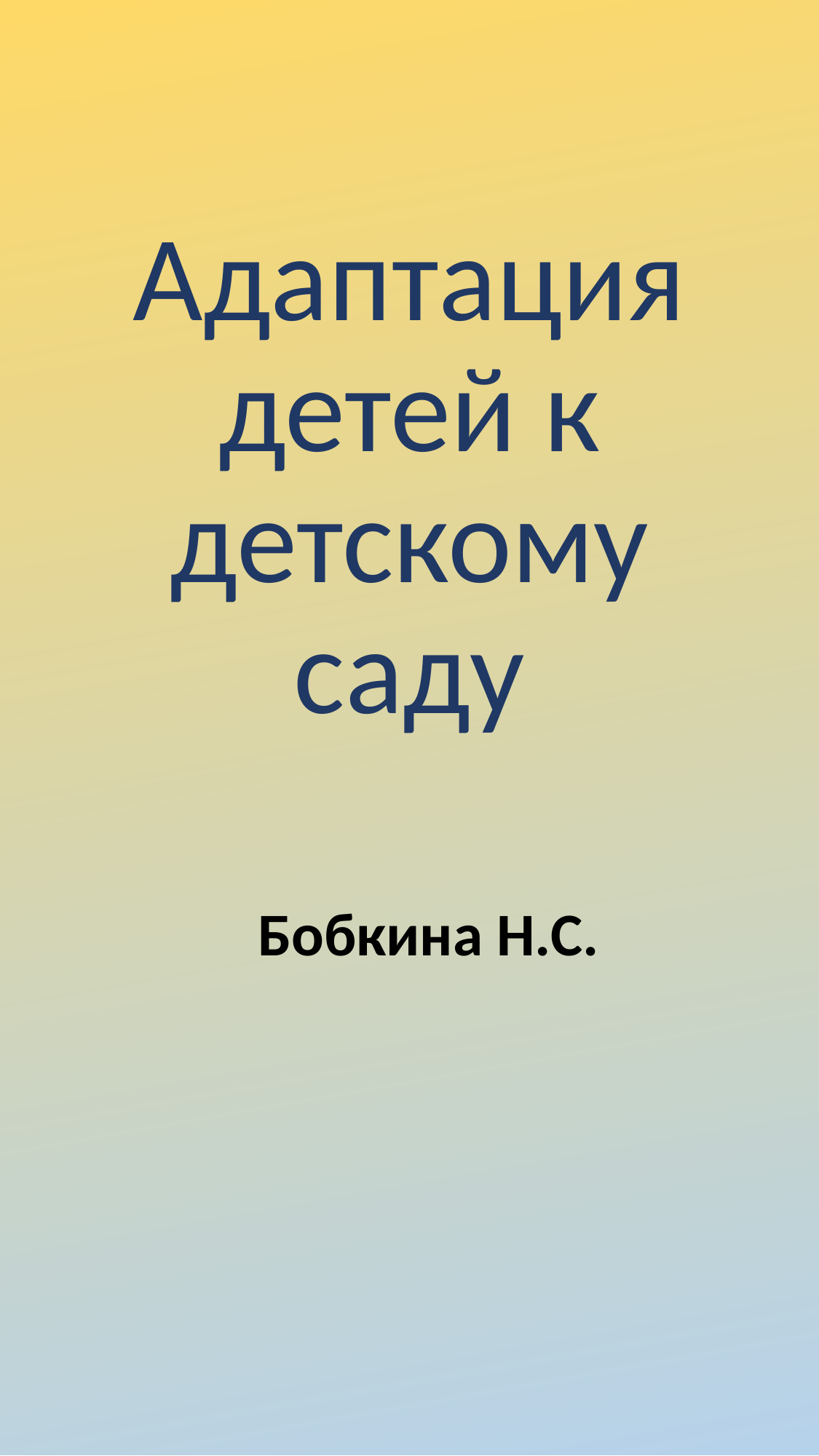

# Адаптация детей к детскому саду
                                     Бобкина Н.С.